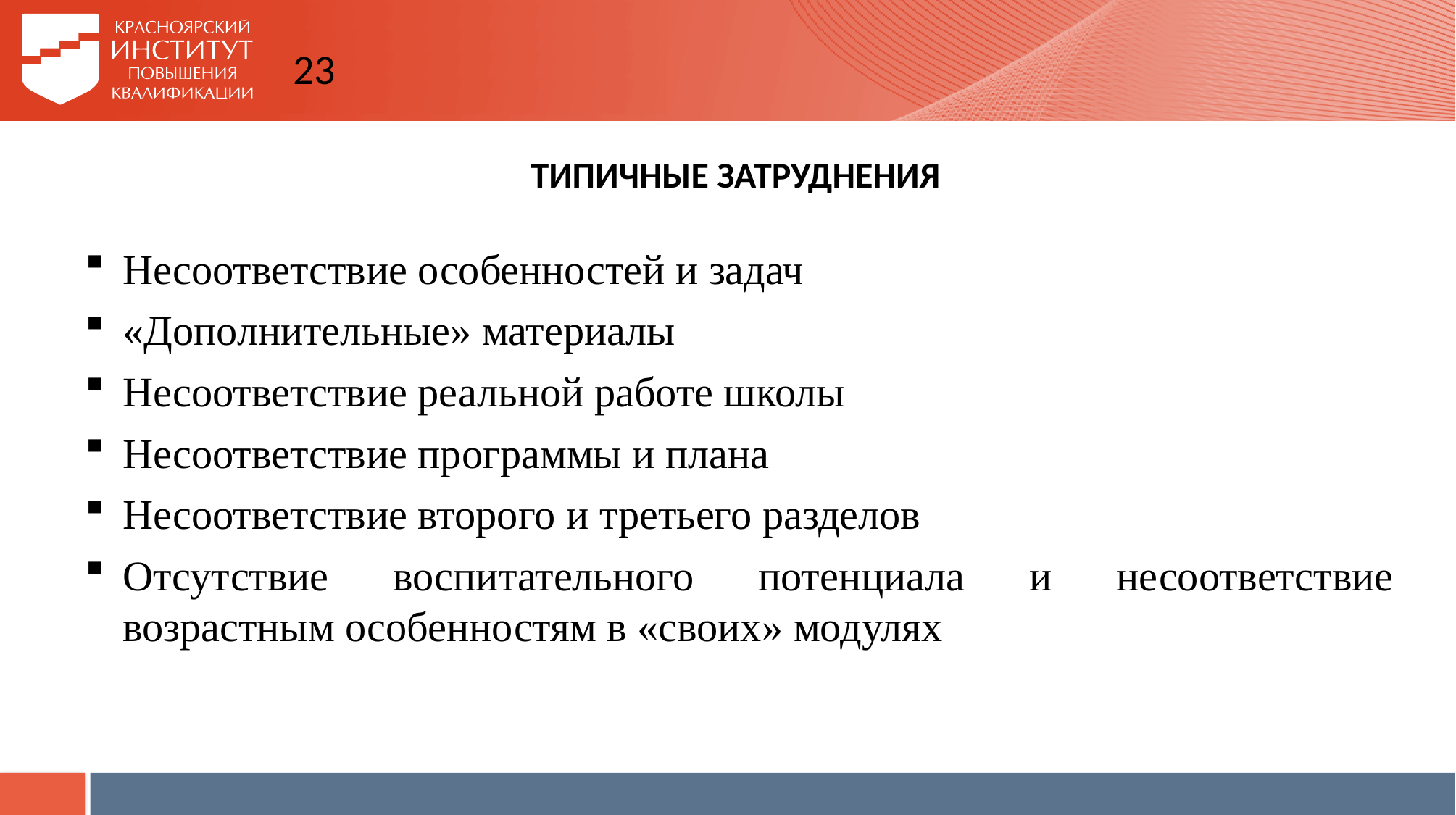

# 23
ТИПИЧНЫЕ ЗАТРУДНЕНИЯ
Несоответствие особенностей и задач
«Дополнительные» материалы
Несоответствие реальной работе школы
Несоответствие программы и плана
Несоответствие второго и третьего разделов
Отсутствие воспитательного потенциала и несоответствие возрастным особенностям в «своих» модулях